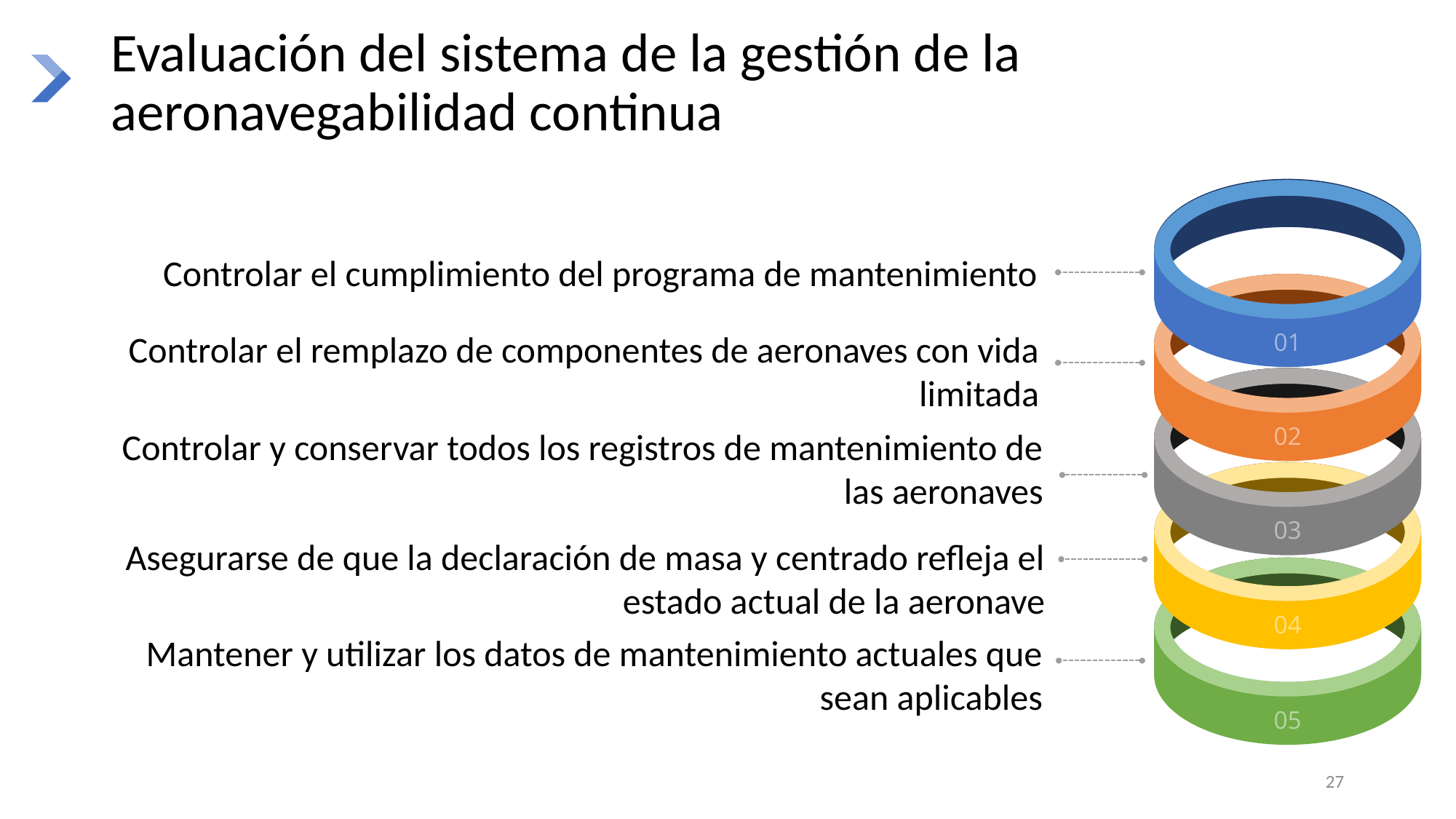

# Evaluación del sistema de la gestión de la aeronavegabilidad continua

01
Controlar el cumplimiento del programa de mantenimiento

02
Controlar el remplazo de componentes de aeronaves con vida limitada

03
Controlar y conservar todos los registros de mantenimiento de las aeronaves

04
Asegurarse de que la declaración de masa y centrado refleja el estado actual de la aeronave

05
Mantener y utilizar los datos de mantenimiento actuales que sean aplicables

27